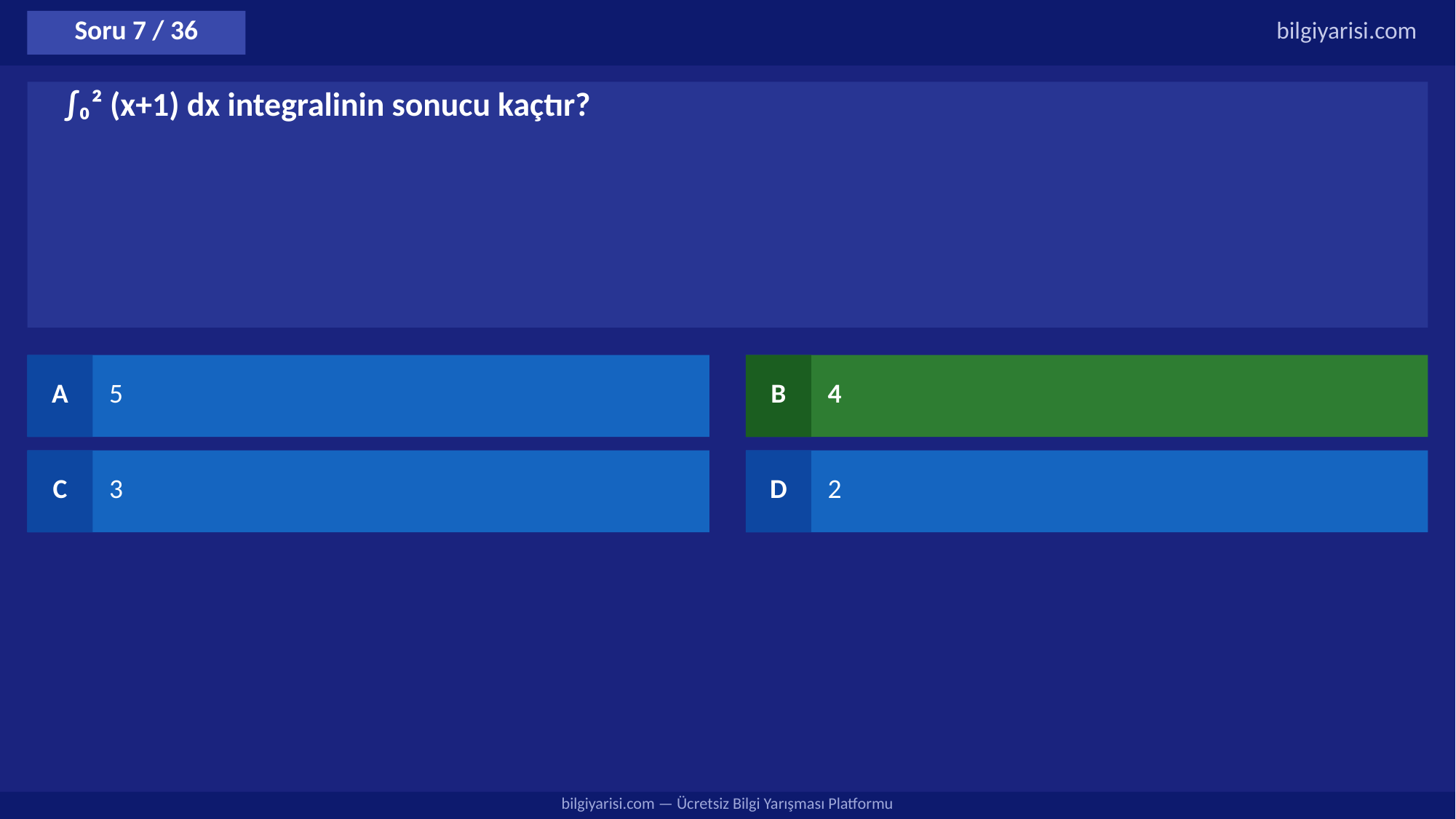

Soru 7 / 36
bilgiyarisi.com

∫₀² (x+1) dx integralinin sonucu kaçtır?

A
5

B
4

C
3

D
2
bilgiyarisi.com — Ücretsiz Bilgi Yarışması Platformu